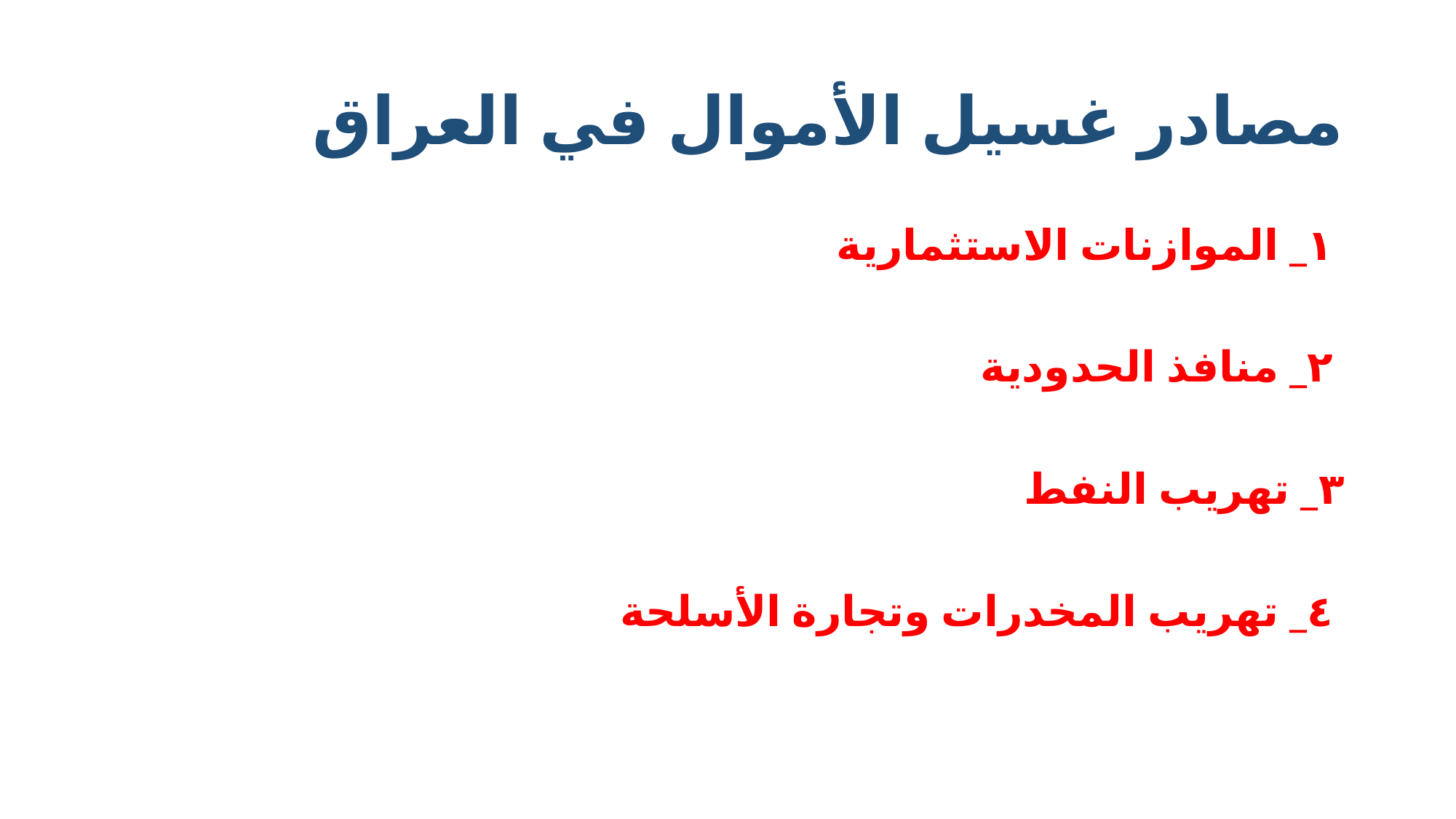

# مصادر غسيل الأموال في العراق
 ١_ الموازنات الاستثمارية

 ٢_ منافذ الحدودية

٣_ تهريب النفط

 ٤_ تهريب المخدرات وتجارة الأسلحة